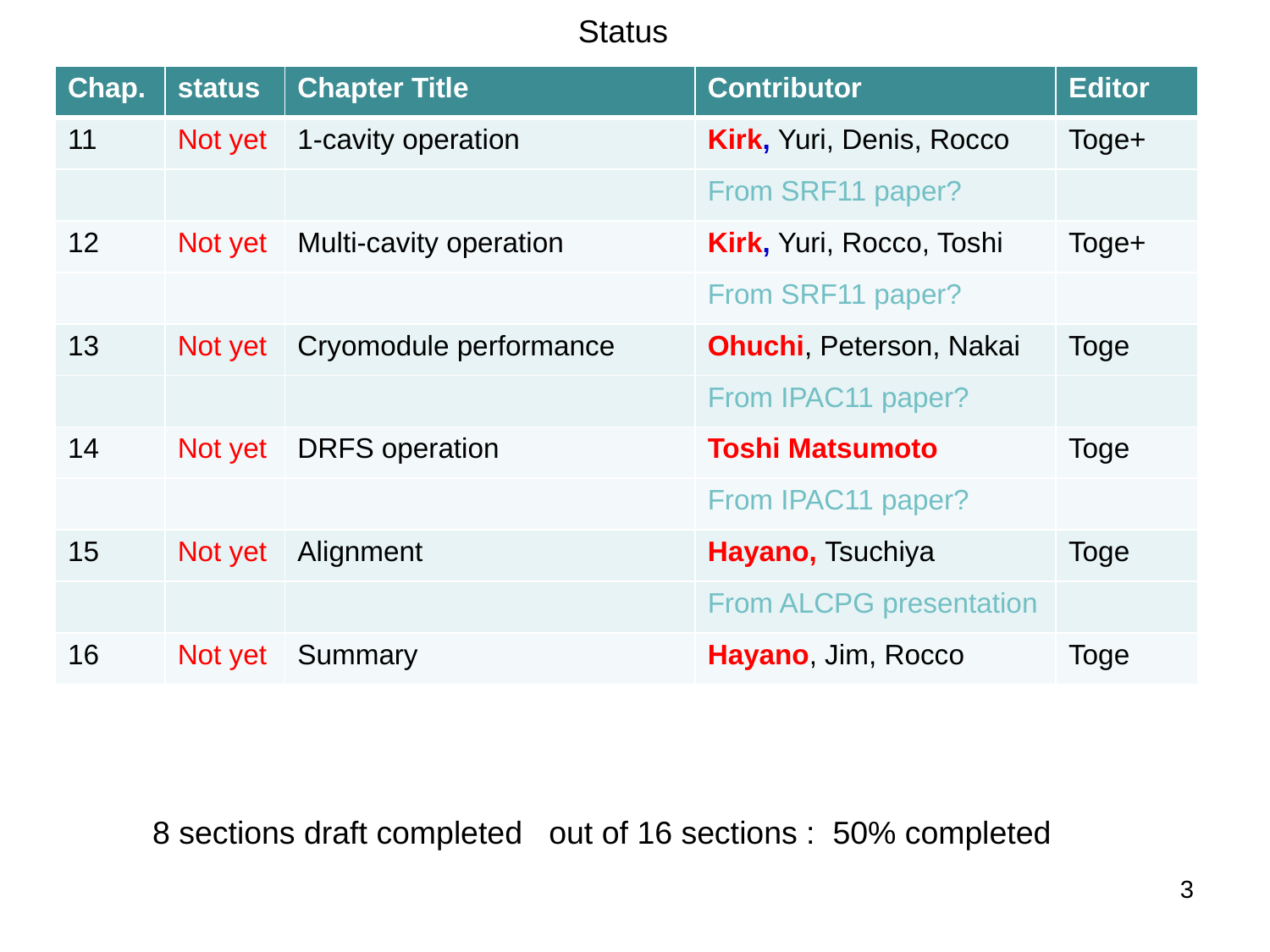

Status
| Chap. | status | Chapter Title | Contributor | Editor |
| --- | --- | --- | --- | --- |
| 11 | Not yet | 1-cavity operation | Kirk, Yuri, Denis, Rocco | Toge+ |
|  |  |  | From SRF11 paper? |  |
| 12 | Not yet | Multi-cavity operation | Kirk, Yuri, Rocco, Toshi | Toge+ |
|  |  |  | From SRF11 paper? |  |
| 13 | Not yet | Cryomodule performance | Ohuchi, Peterson, Nakai | Toge |
|  |  |  | From IPAC11 paper? |  |
| 14 | Not yet | DRFS operation | Toshi Matsumoto | Toge |
|  |  |  | From IPAC11 paper? |  |
| 15 | Not yet | Alignment | Hayano, Tsuchiya | Toge |
|  |  |  | From ALCPG presentation |  |
| 16 | Not yet | Summary | Hayano, Jim, Rocco | Toge |
8 sections draft completed   out of 16 sections :  50% completed
3